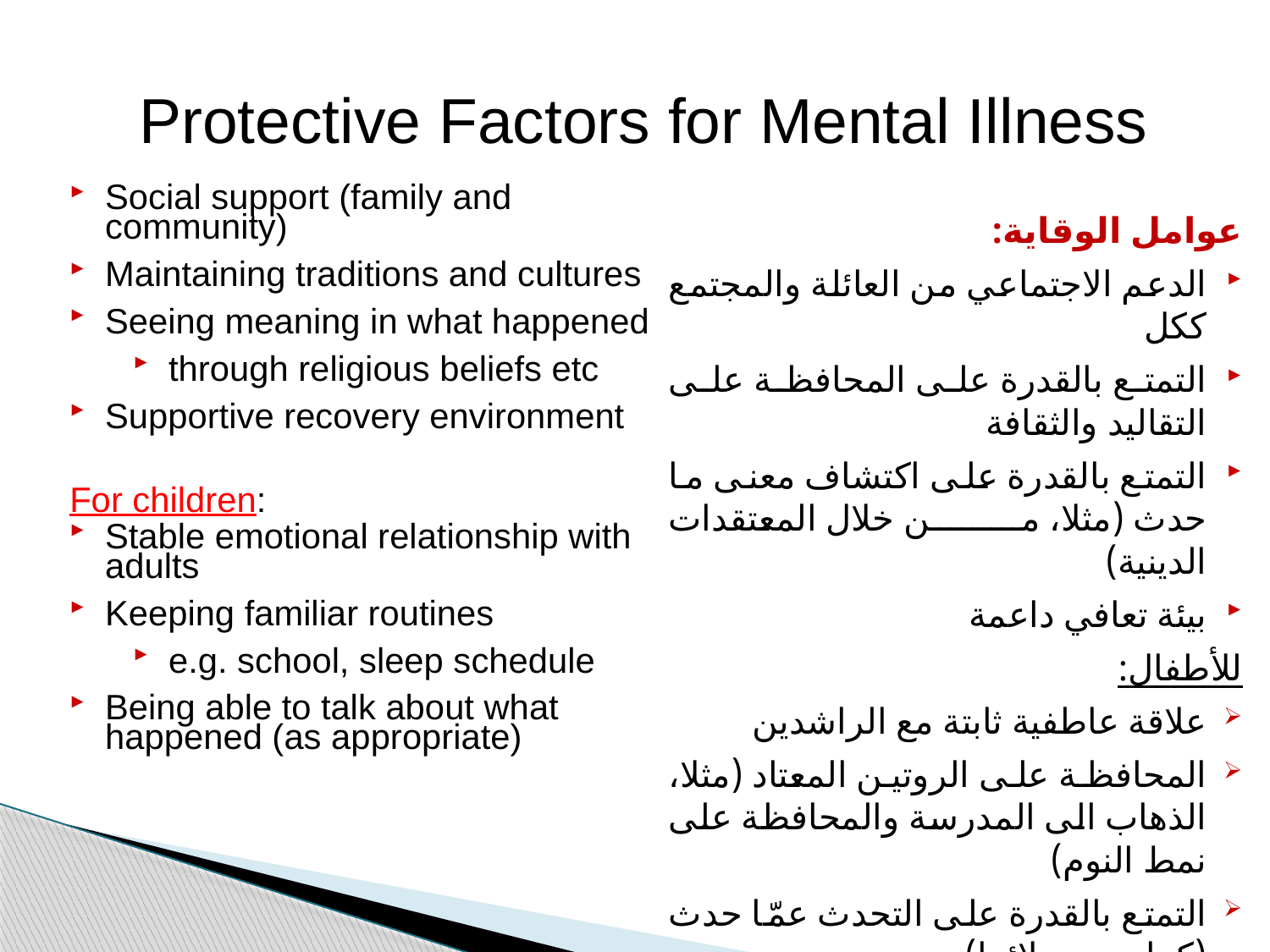

Protective Factors for Mental Illness
Social support (family and community)
Maintaining traditions and cultures
Seeing meaning in what happened
through religious beliefs etc
Supportive recovery environment

For children:
Stable emotional relationship with adults
Keeping familiar routines
e.g. school, sleep schedule
Being able to talk about what happened (as appropriate)‏

عوامل الوقاية:
الدعم الاجتماعي من العائلة والمجتمع ككل
التمتع بالقدرة على المحافظة على التقاليد والثقافة
التمتع بالقدرة على اكتشاف معنى ما حدث (مثلا، من خلال المعتقدات الدينية)
بيئة تعافي داعمة
للأطفال:
علاقة عاطفية ثابتة مع الراشدين
المحافظة على الروتين المعتاد (مثلا، الذهاب الى المدرسة والمحافظة على نمط النوم)
التمتع بالقدرة على التحدث عمّا حدث (كما يجده ملائما)